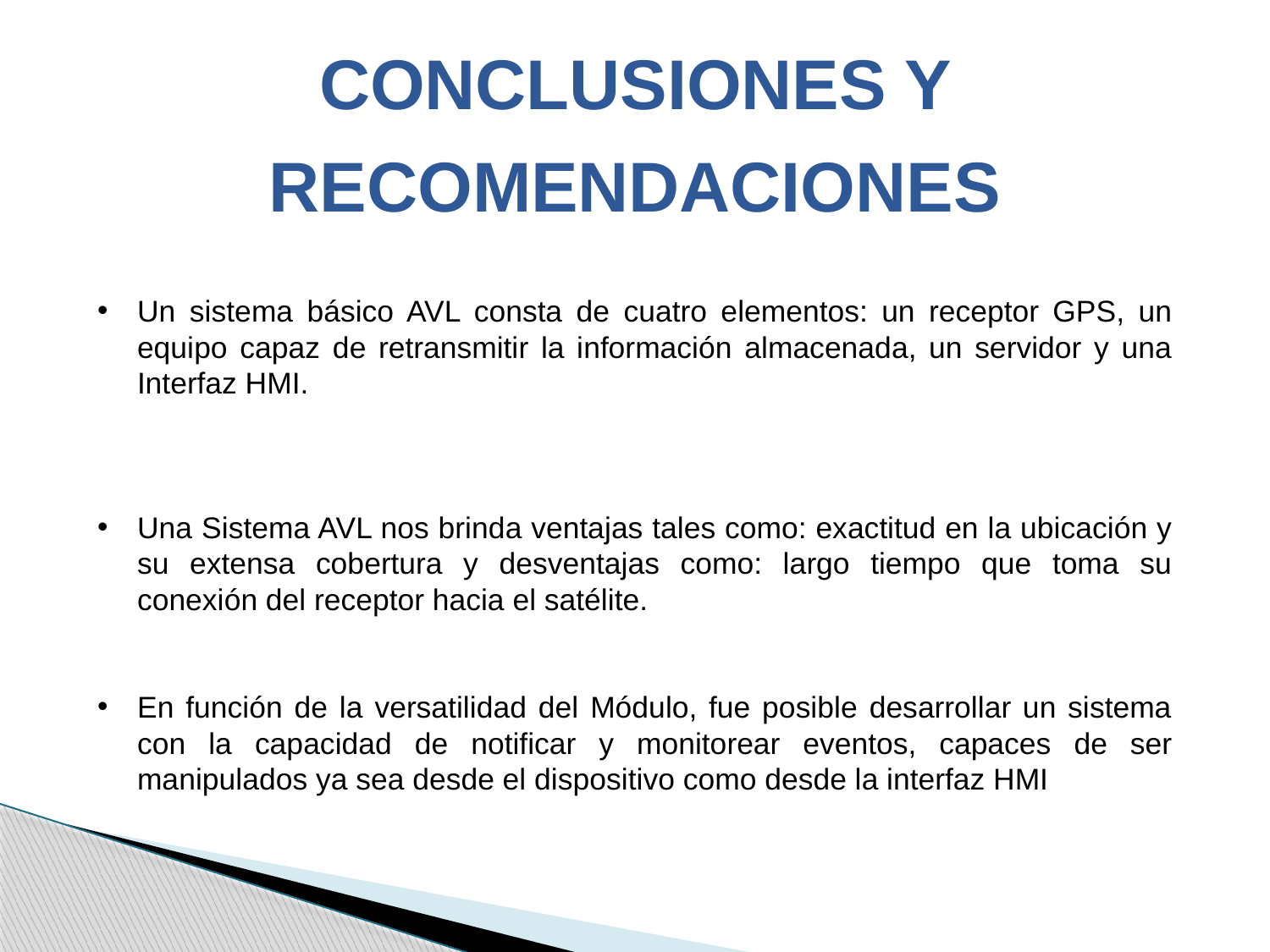

CONCLUSIONES Y RECOMENDACIONES
Un sistema básico AVL consta de cuatro elementos: un receptor GPS, un equipo capaz de retransmitir la información almacenada, un servidor y una Interfaz HMI.

Una Sistema AVL nos brinda ventajas tales como: exactitud en la ubicación y su extensa cobertura y desventajas como: largo tiempo que toma su conexión del receptor hacia el satélite.

En función de la versatilidad del Módulo, fue posible desarrollar un sistema con la capacidad de notificar y monitorear eventos, capaces de ser manipulados ya sea desde el dispositivo como desde la interfaz HMI